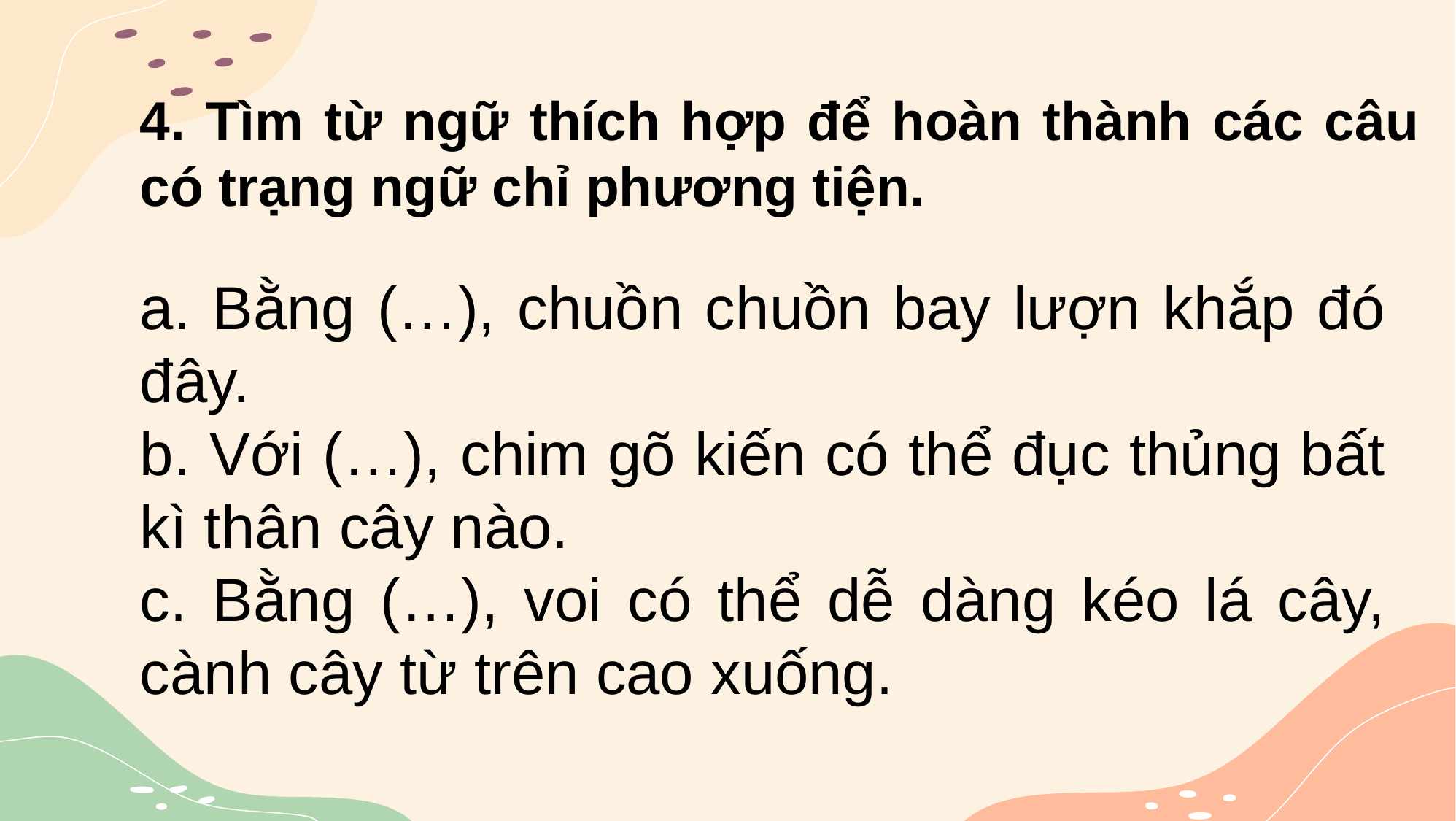

4. Tìm từ ngữ thích hợp để hoàn thành các câu có trạng ngữ chỉ phương tiện.
a. Bằng (…), chuồn chuồn bay lượn khắp đó đây.
b. Với (…), chim gõ kiến có thể đục thủng bất kì thân cây nào.
c. Bằng (…), voi có thể dễ dàng kéo lá cây, cành cây từ trên cao xuống.